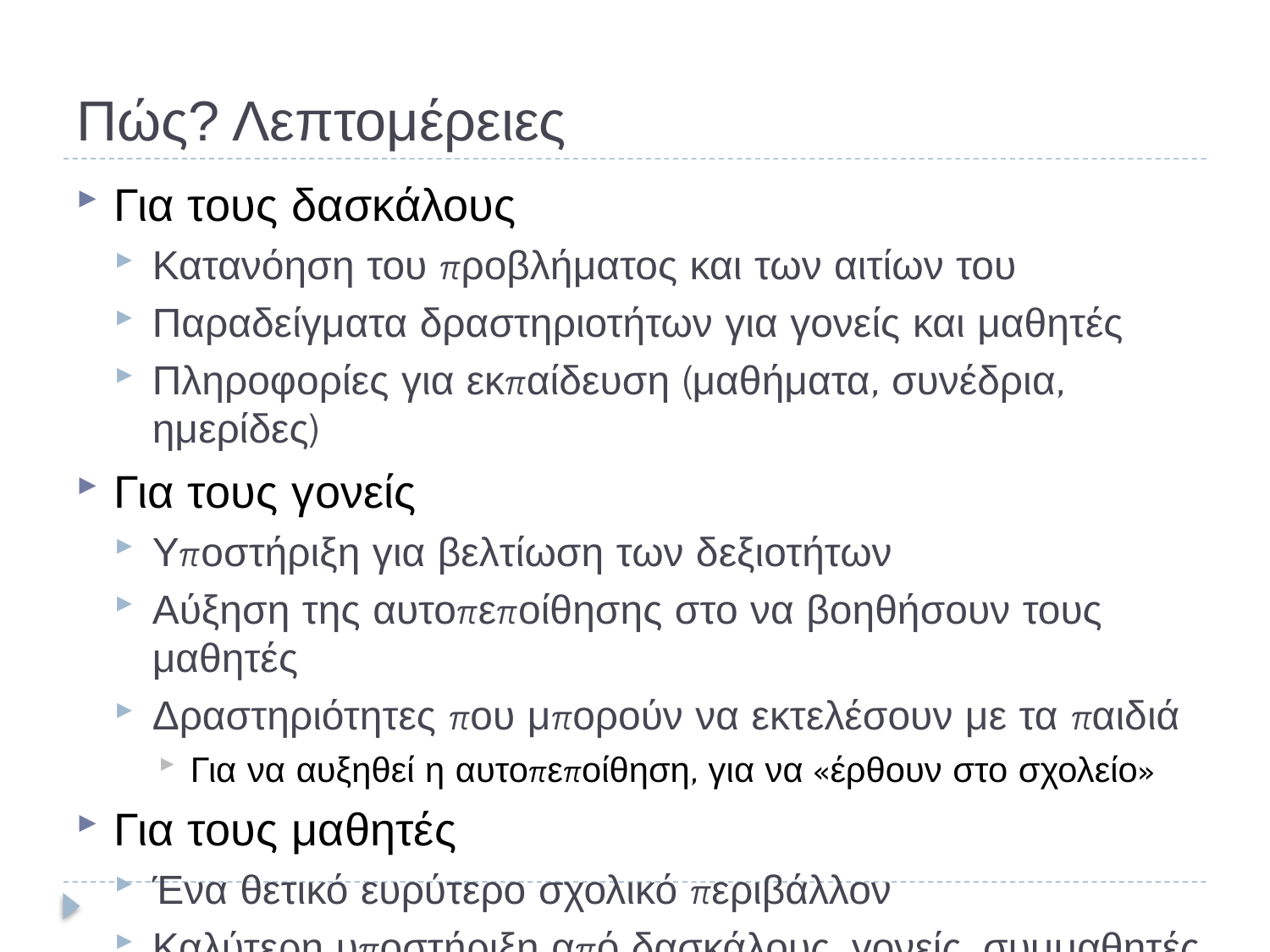

# Πώς? Λεπτομέρειες
Για τους δασκάλους
Κατανόηση του προβλήματος και των αιτίων του
Παραδείγματα δραστηριοτήτων για γονείς και μαθητές
Πληροφορίες για εκπαίδευση (μαθήματα, συνέδρια, ημερίδες)
Για τους γονείς
Υποστήριξη για βελτίωση των δεξιοτήτων
Αύξηση της αυτοπεποίθησης στο να βοηθήσουν τους μαθητές
Δραστηριότητες που μπορούν να εκτελέσουν με τα παιδιά
Για να αυξηθεί η αυτοπεποίθηση, για να «έρθουν στο σχολείο»
Για τους μαθητές
Ένα θετικό ευρύτερο σχολικό περιβάλλον
Καλύτερη υποστήριξη από δασκάλους, γονείς, συμμαθητές